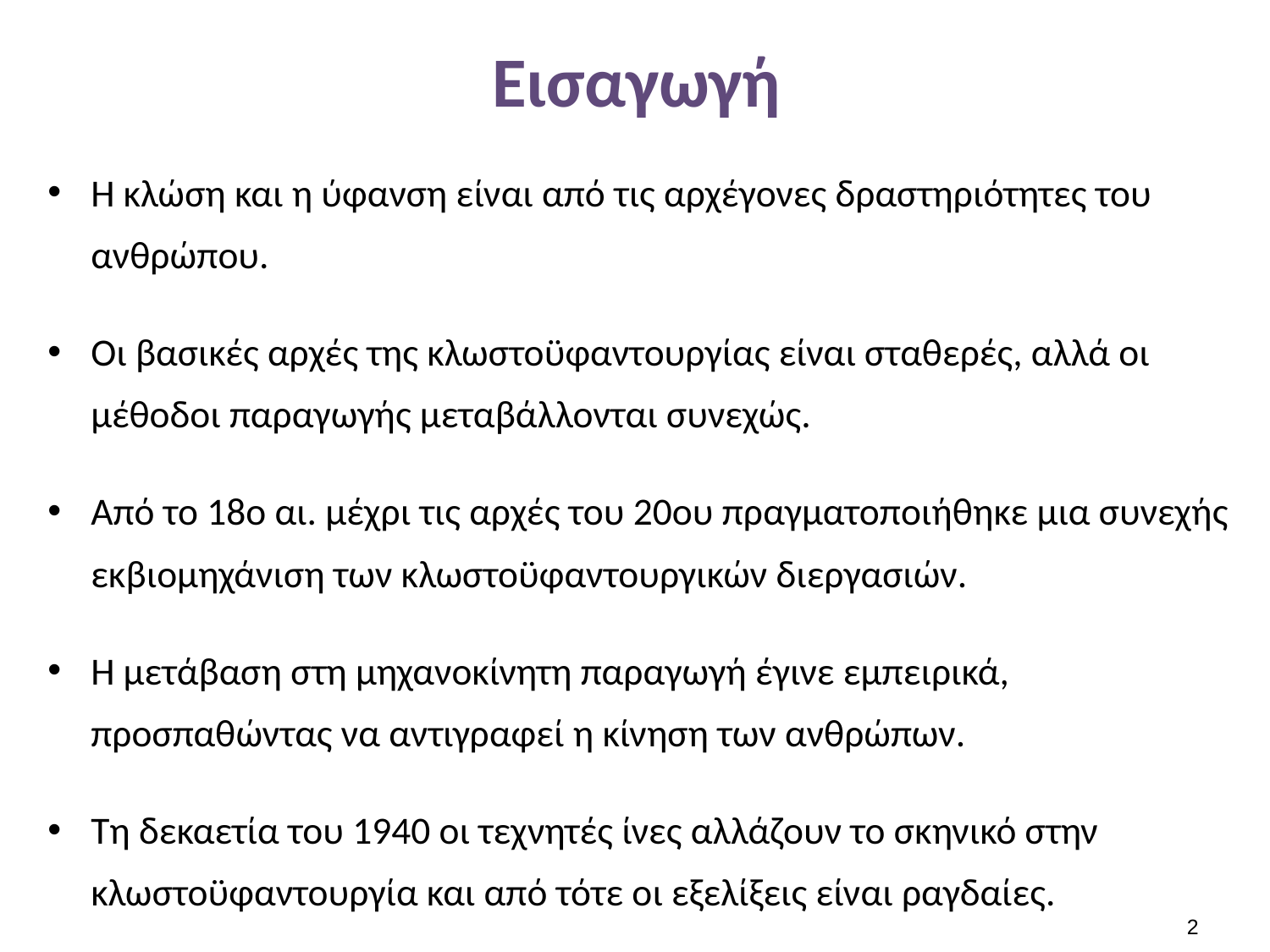

# Εισαγωγή
Η κλώση και η ύφανση είναι από τις αρχέγονες δραστηριότητες του ανθρώπου.
Οι βασικές αρχές της κλωστοϋφαντουργίας είναι σταθερές, αλλά οι μέθοδοι παραγωγής μεταβάλλονται συνεχώς.
Από το 18ο αι. μέχρι τις αρχές του 20ου πραγματοποιήθηκε μια συνεχής εκβιομηχάνιση των κλωστοϋφαντουργικών διεργασιών.
Η μετάβαση στη μηχανοκίνητη παραγωγή έγινε εμπειρικά, προσπαθώντας να αντιγραφεί η κίνηση των ανθρώπων.
Τη δεκαετία του 1940 οι τεχνητές ίνες αλλάζουν το σκηνικό στην κλωστοϋφαντουργία και από τότε οι εξελίξεις είναι ραγδαίες.
2